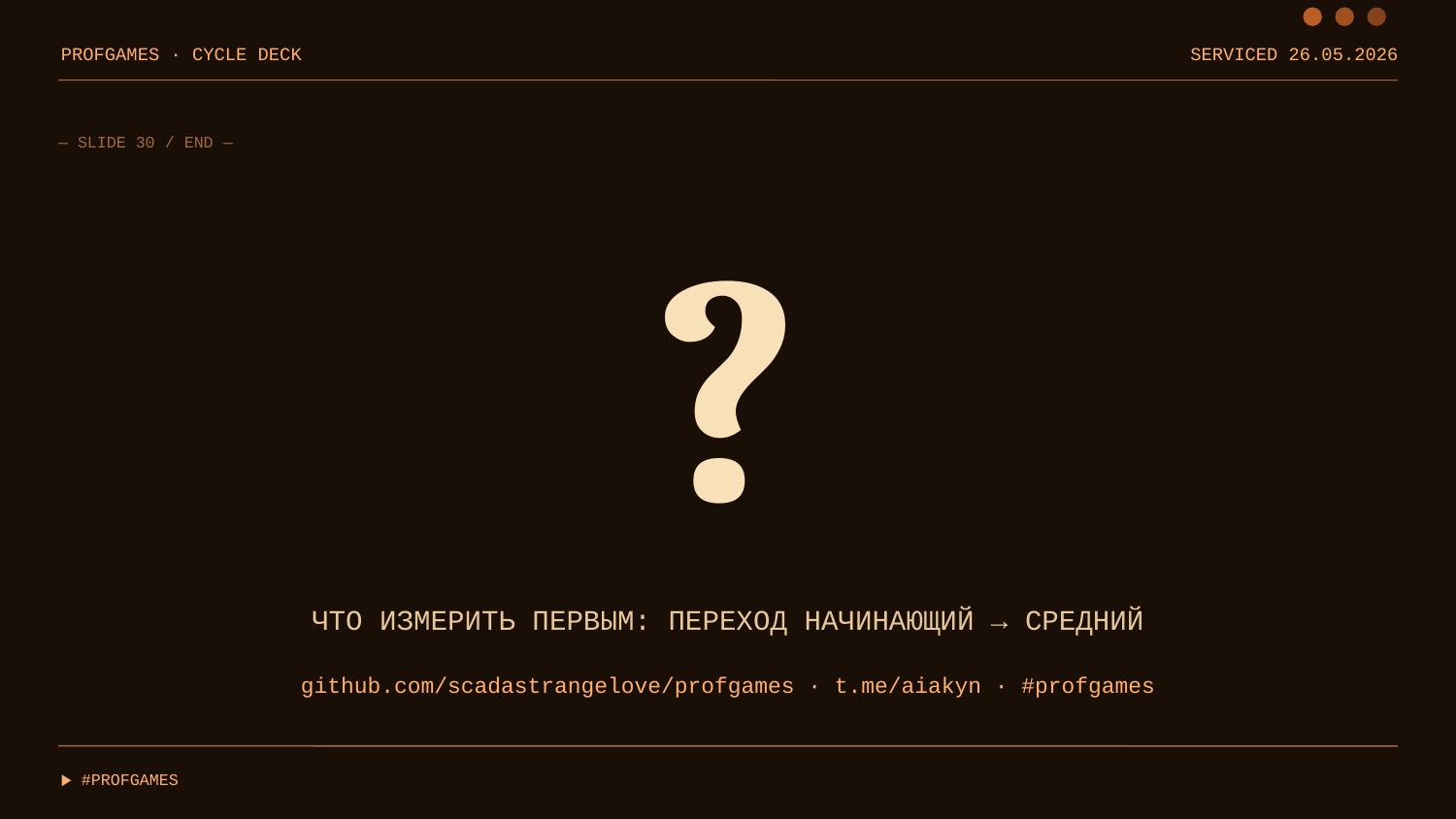

PROFGAMES · CYCLE DECK
SERVICED 26.05.2026

— SLIDE 30 / END —
?
ЧТО ИЗМЕРИТЬ ПЕРВЫМ: ПЕРЕХОД НАЧИНАЮЩИЙ → СРЕДНИЙ
github.com/scadastrangelove/profgames · t.me/aiakyn · #profgames

▶ #PROFGAMES